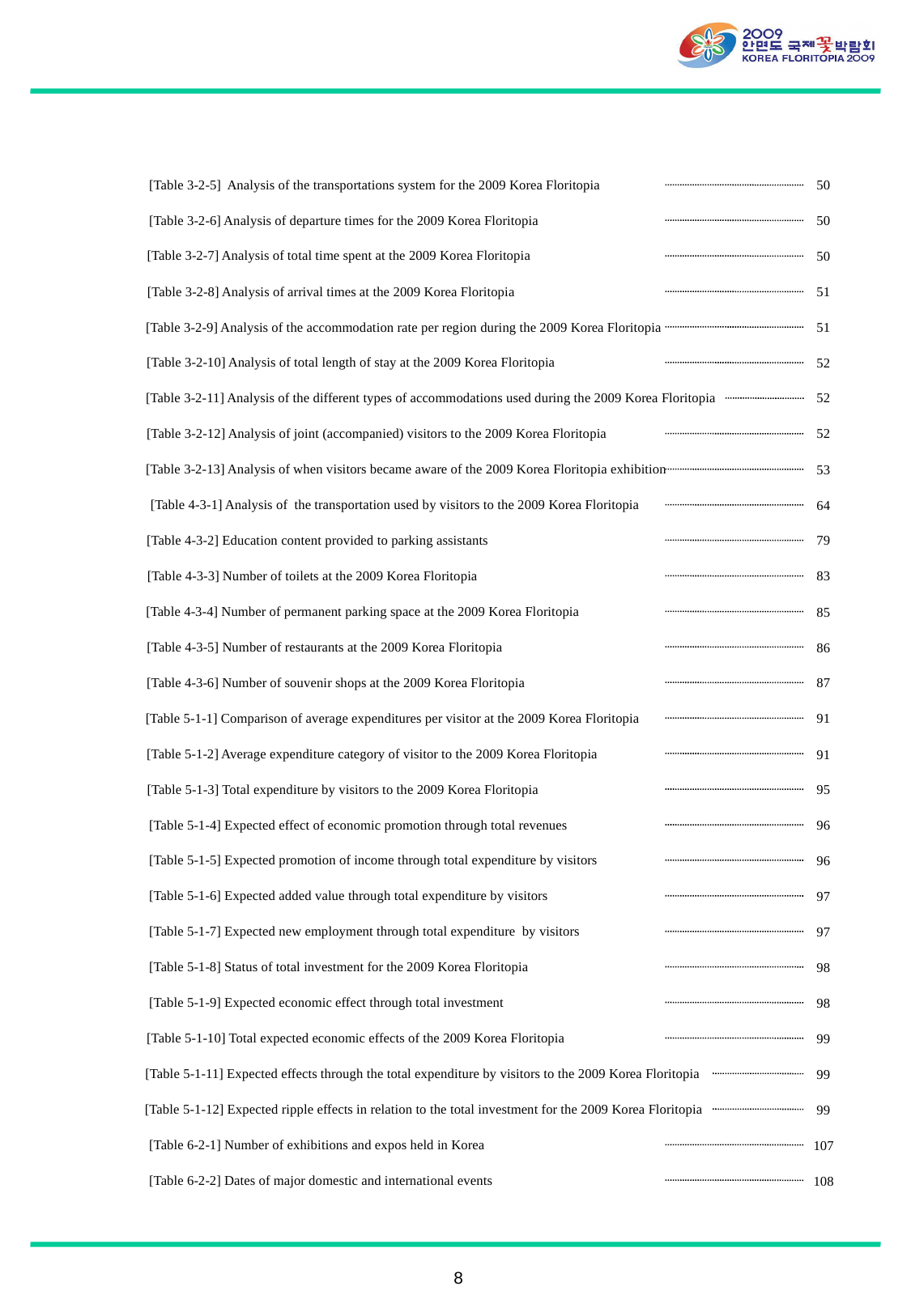

[Table 3-2-5]  Analysis of the transportations system for the 2009 Korea Floritopia
50
[Table 3-2-6] Analysis of departure times for the 2009 Korea Floritopia
50
[Table 3-2-7] Analysis of total time spent at the 2009 Korea Floritopia
50
[Table 3-2-8] Analysis of arrival times at the 2009 Korea Floritopia
51
[Table 3-2-9] Analysis of the accommodation rate per region during the 2009 Korea Floritopia
51
[Table 3-2-10] Analysis of total length of stay at the 2009 Korea Floritopia
52
[Table 3-2-11] Analysis of the different types of accommodations used during the 2009 Korea Floritopia
52
[Table 3-2-12] Analysis of joint (accompanied) visitors to the 2009 Korea Floritopia
52
[Table 3-2-13] Analysis of when visitors became aware of the 2009 Korea Floritopia exhibition
53
[Table 4-3-1] Analysis of  the transportation used by visitors to the 2009 Korea Floritopia
64
[Table 4-3-2] Education content provided to parking assistants
79
[Table 4-3-3] Number of toilets at the 2009 Korea Floritopia
83
[Table 4-3-4] Number of permanent parking space at the 2009 Korea Floritopia
85
[Table 4-3-5] Number of restaurants at the 2009 Korea Floritopia
86
[Table 4-3-6] Number of souvenir shops at the 2009 Korea Floritopia
87
[Table 5-1-1] Comparison of average expenditures per visitor at the 2009 Korea Floritopia
91
[Table 5-1-2] Average expenditure category of visitor to the 2009 Korea Floritopia
91
[Table 5-1-3] Total expenditure by visitors to the 2009 Korea Floritopia
95
[Table 5-1-4] Expected effect of economic promotion through total revenues
96
[Table 5-1-5] Expected promotion of income through total expenditure by visitors
96
[Table 5-1-6] Expected added value through total expenditure by visitors
97
[Table 5-1-7] Expected new employment through total expenditure  by visitors
97
[Table 5-1-8] Status of total investment for the 2009 Korea Floritopia
98
[Table 5-1-9] Expected economic effect through total investment
98
[Table 5-1-10] Total expected economic effects of the 2009 Korea Floritopia
99
[Table 5-1-11] Expected effects through the total expenditure by visitors to the 2009 Korea Floritopia
99
[Table 5-1-12] Expected ripple effects in relation to the total investment for the 2009 Korea Floritopia
99
[Table 6-2-1] Number of exhibitions and expos held in Korea
107
[Table 6-2-2] Dates of major domestic and international events
108
8